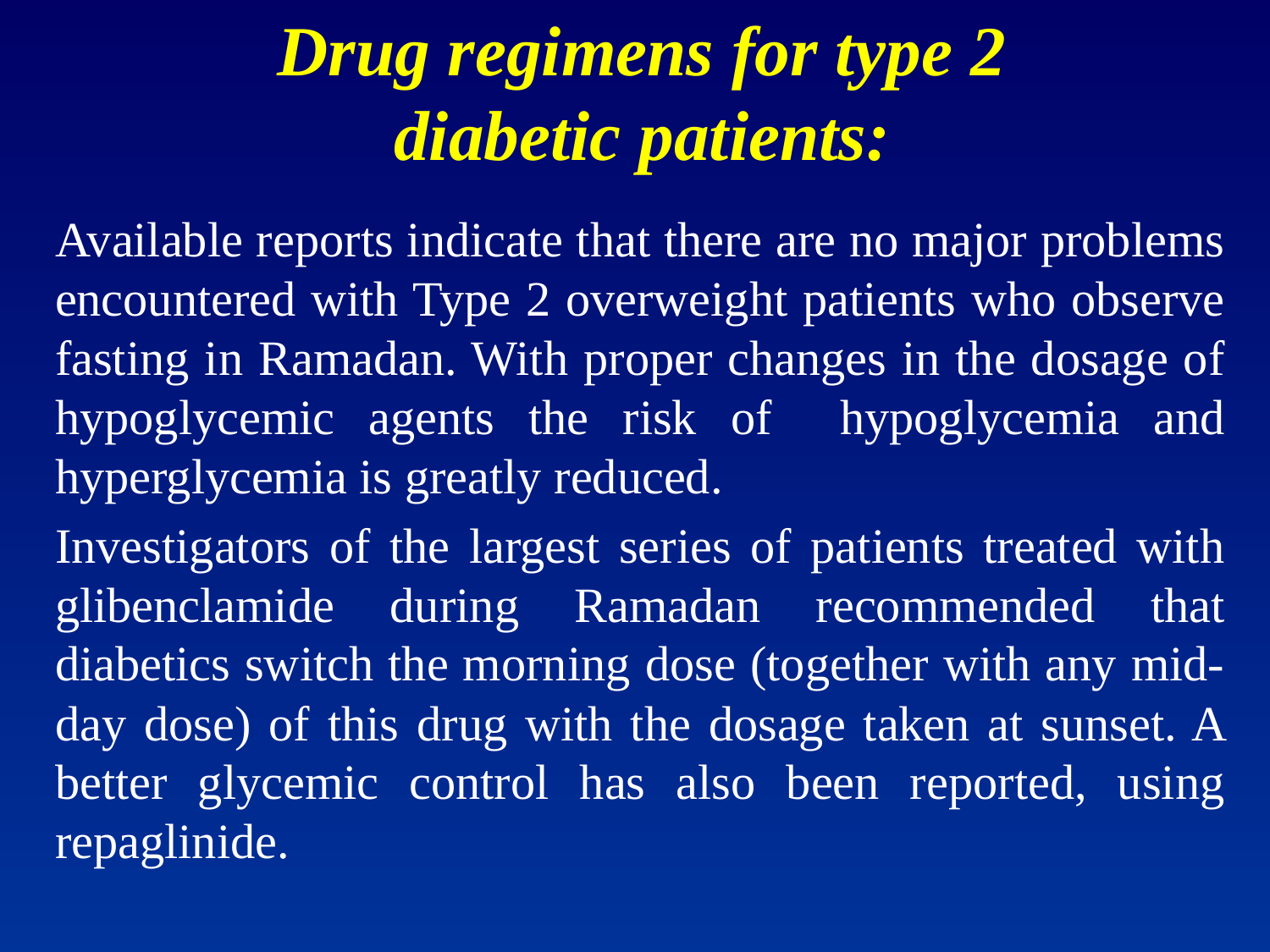

# Drug regimens for type 2 diabetic patients:
Available reports indicate that there are no major problems encountered with Type 2 overweight patients who observe fasting in Ramadan. With proper changes in the dosage of hypoglycemic agents the risk of  hypoglycemia and hyperglycemia is greatly reduced.
Investigators of the largest series of patients treated with glibenclamide during Ramadan recommended that diabetics switch the morning dose (together with any mid-day dose) of this drug with the dosage taken at sunset. A better glycemic control has also been reported, using repaglinide.